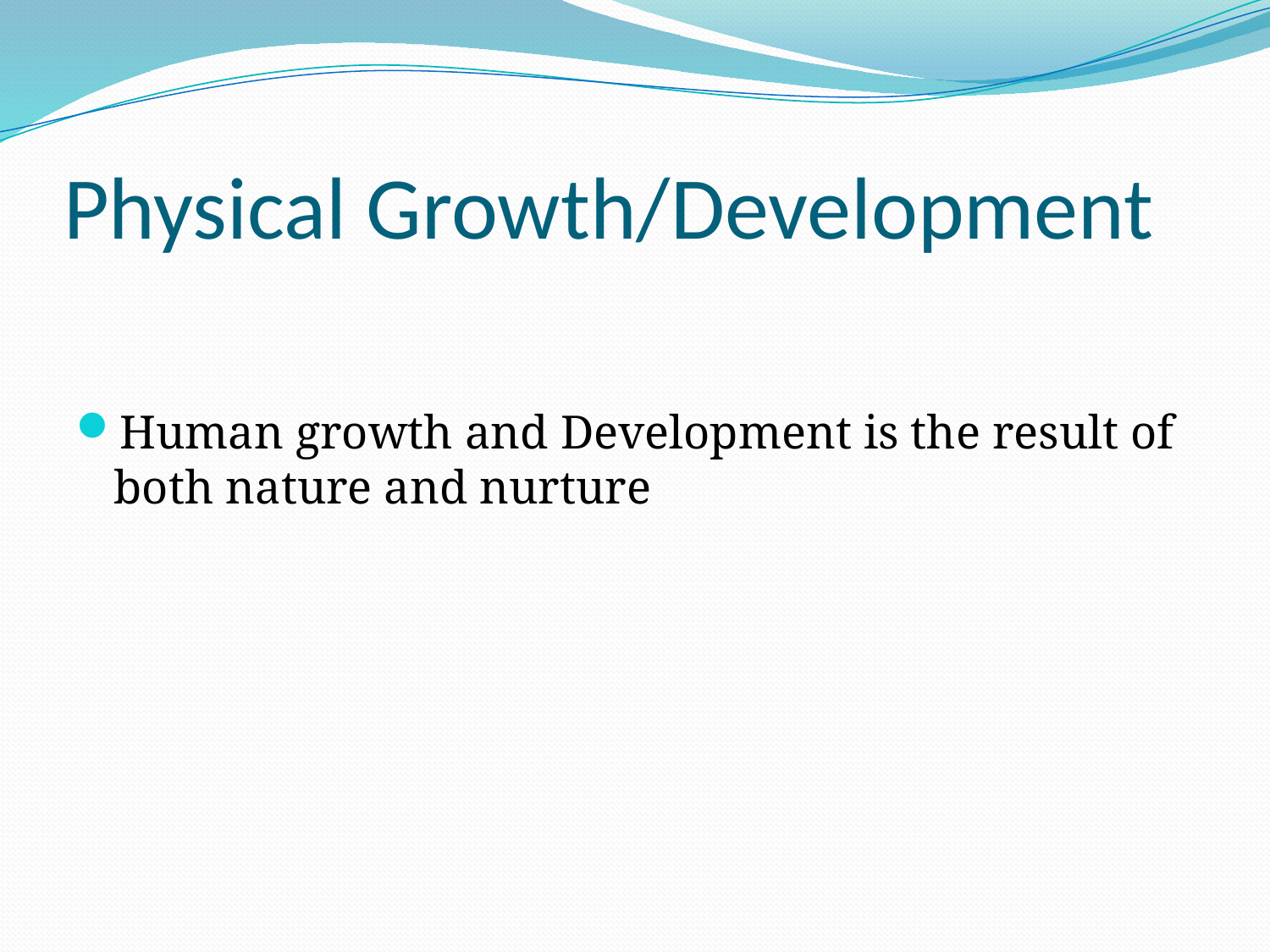

# Physical Growth/Development

Human growth and Development is the result of both nature and nurture